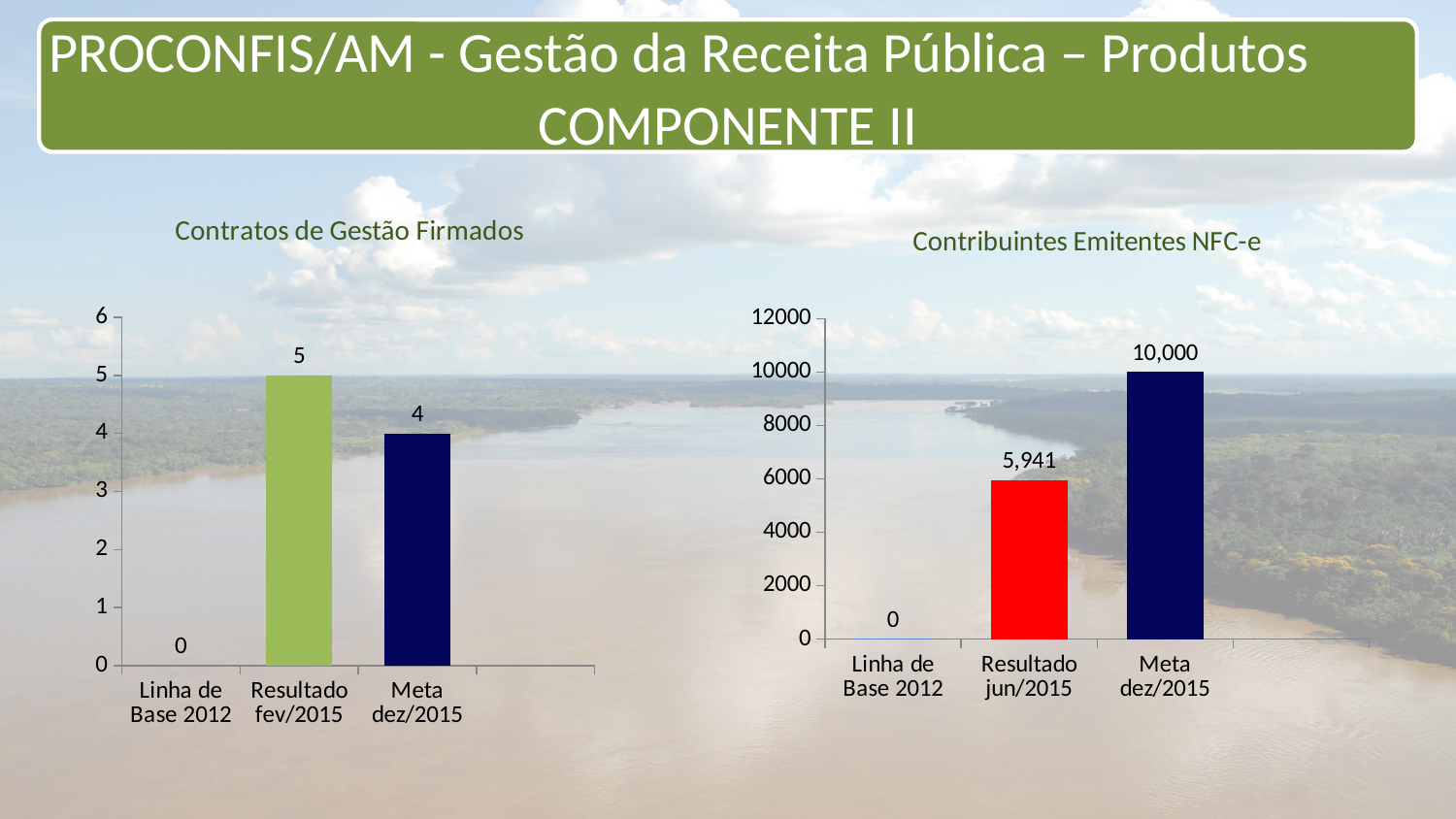

PROCONFIS/AM - Gestão da Receita Pública – Produtos
COMPONENTE II

### Chart: Contratos de Gestão Firmados

| Category |  |  |  |
|---|---|---|---|
| Linha de Base 2012 | 0.0 | None | None |
| Resultado fev/2015 | 5.0 | None | None |
| Meta dez/2015 | 4.0 | None | None |

### Chart: Contribuintes Emitentes NFC-e

| Category |  |  |  |
|---|---|---|---|
| Linha de Base 2012 | 0.0 | None | None |
| Resultado jun/2015 | 5941.0 | None | None |
| Meta dez/2015 | 10000.0 | None | None |